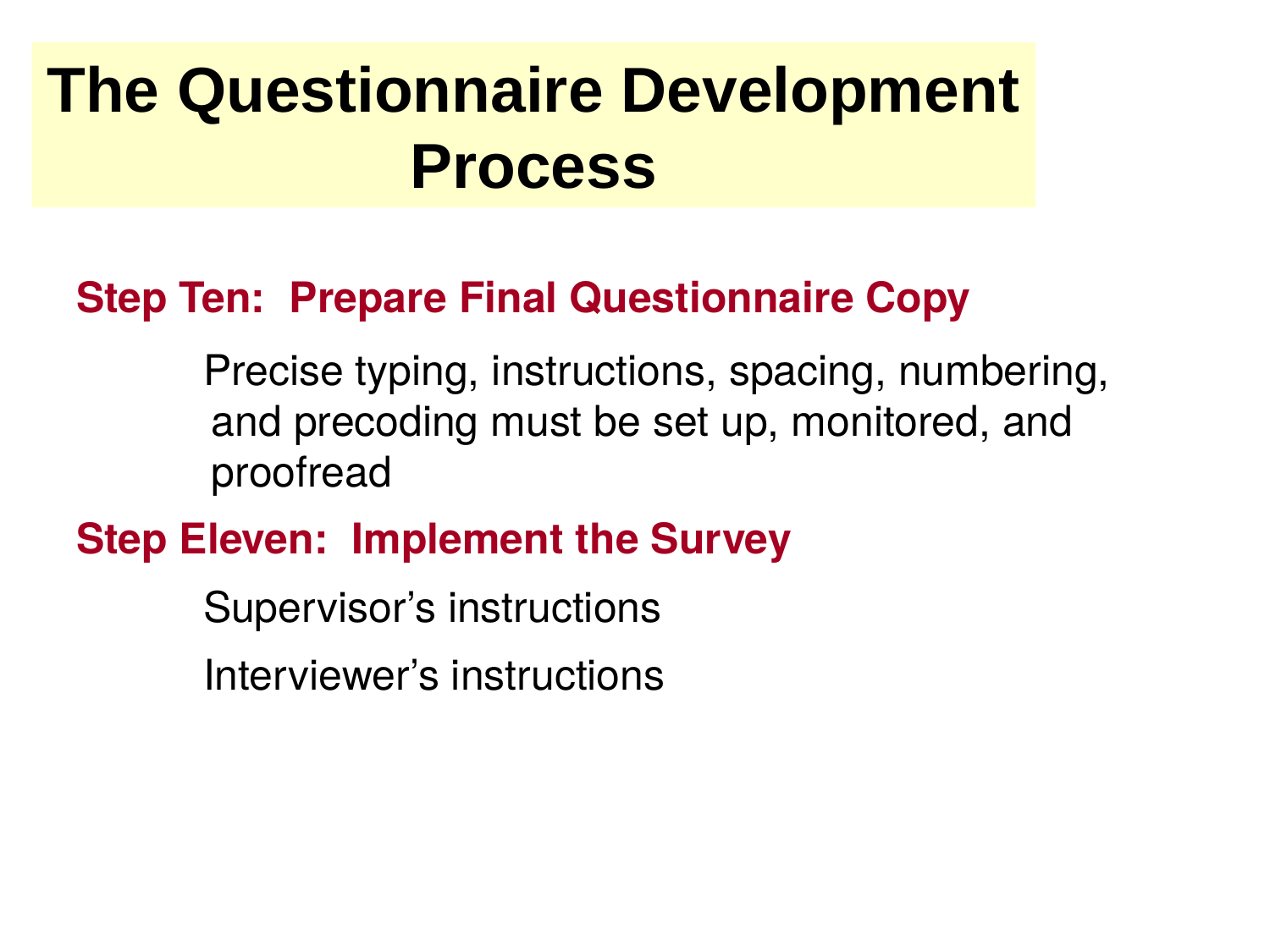

The Questionnaire Development Process
Step Ten:  Prepare Final Questionnaire Copy
Precise typing, instructions, spacing, numbering, and precoding must be set up, monitored, and proofread
Step Eleven:  Implement the Survey
Supervisor’s instructions
Interviewer’s instructions